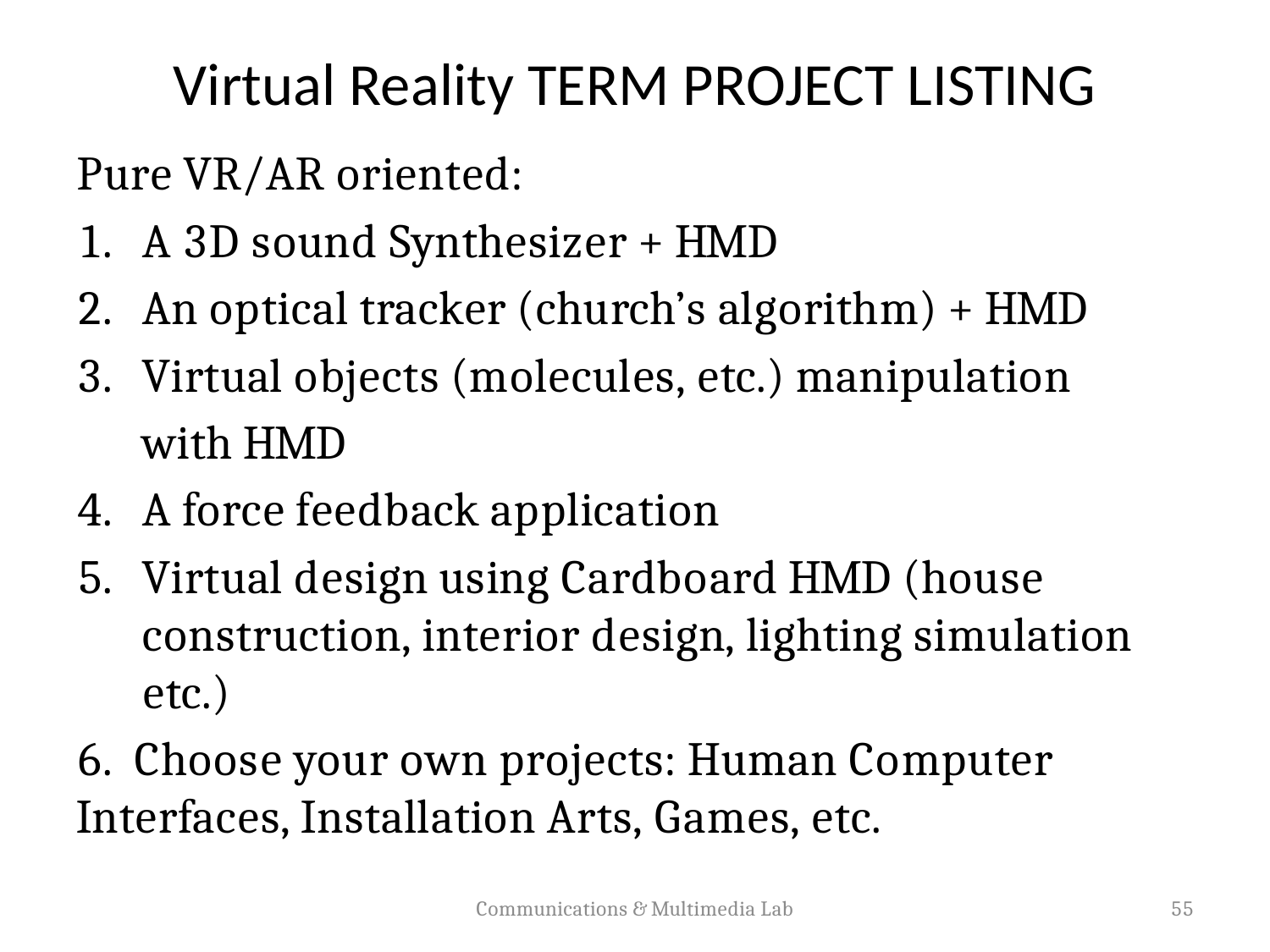

# Virtual Reality TERM PROJECT LISTING
Pure VR/AR oriented:
A 3D sound Synthesizer + HMD
An optical tracker (church’s algorithm) + HMD
Virtual objects (molecules, etc.) manipulation
      with HMD
A force feedback application
Virtual design using Cardboard HMD (house construction, interior design, lighting simulation etc.)
6.  Choose your own projects: Human Computer Interfaces, Installation Arts, Games, etc.

Communications & Multimedia Lab
55